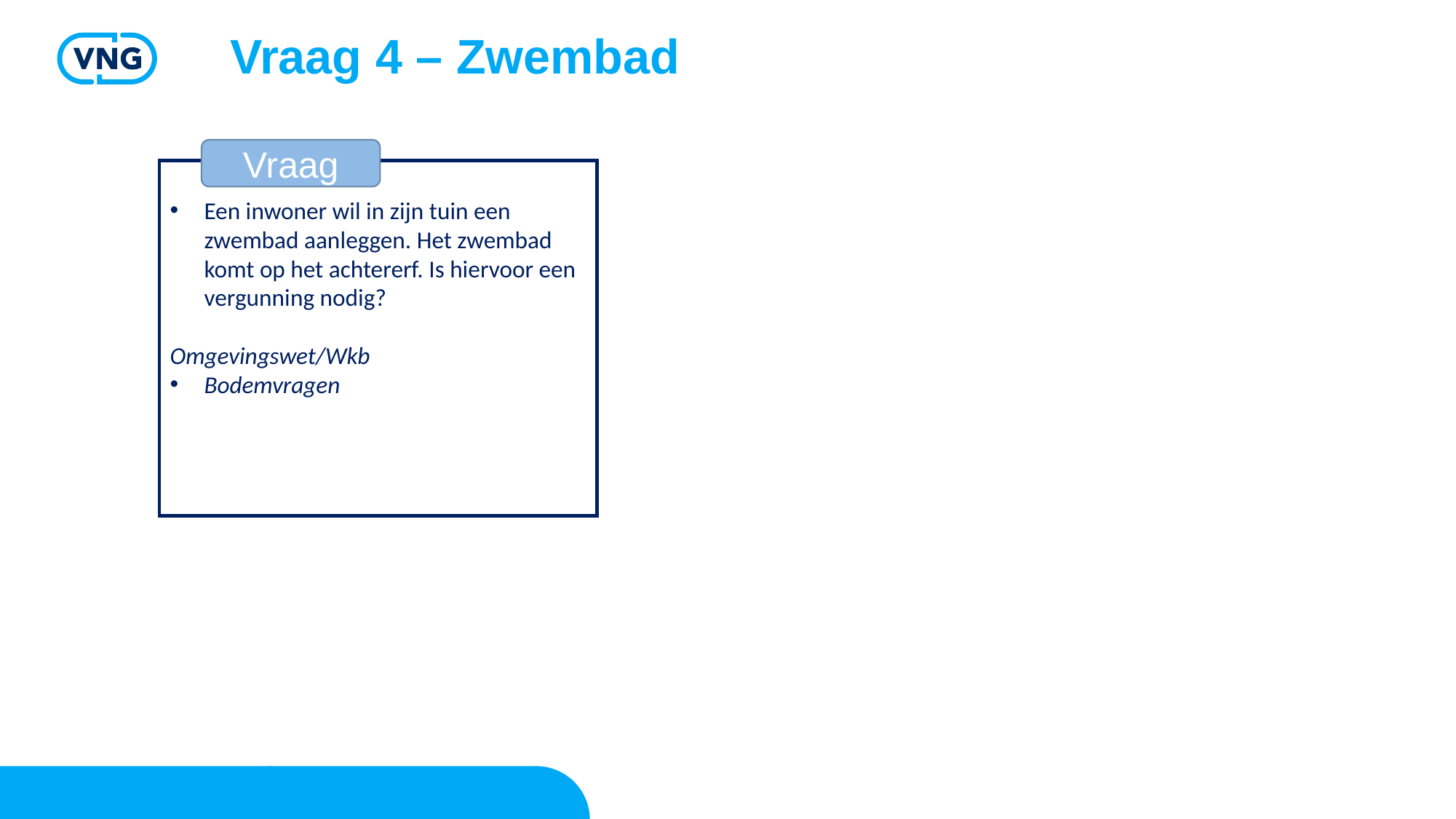

Vraag 4 – Zwembad
Vraag

Een inwoner wil in zijn tuin een zwembad aanleggen. Het zwembad komt op het achtererf. Is hiervoor een vergunning nodig?

Omgevingswet/Wkb
Bodemvragen